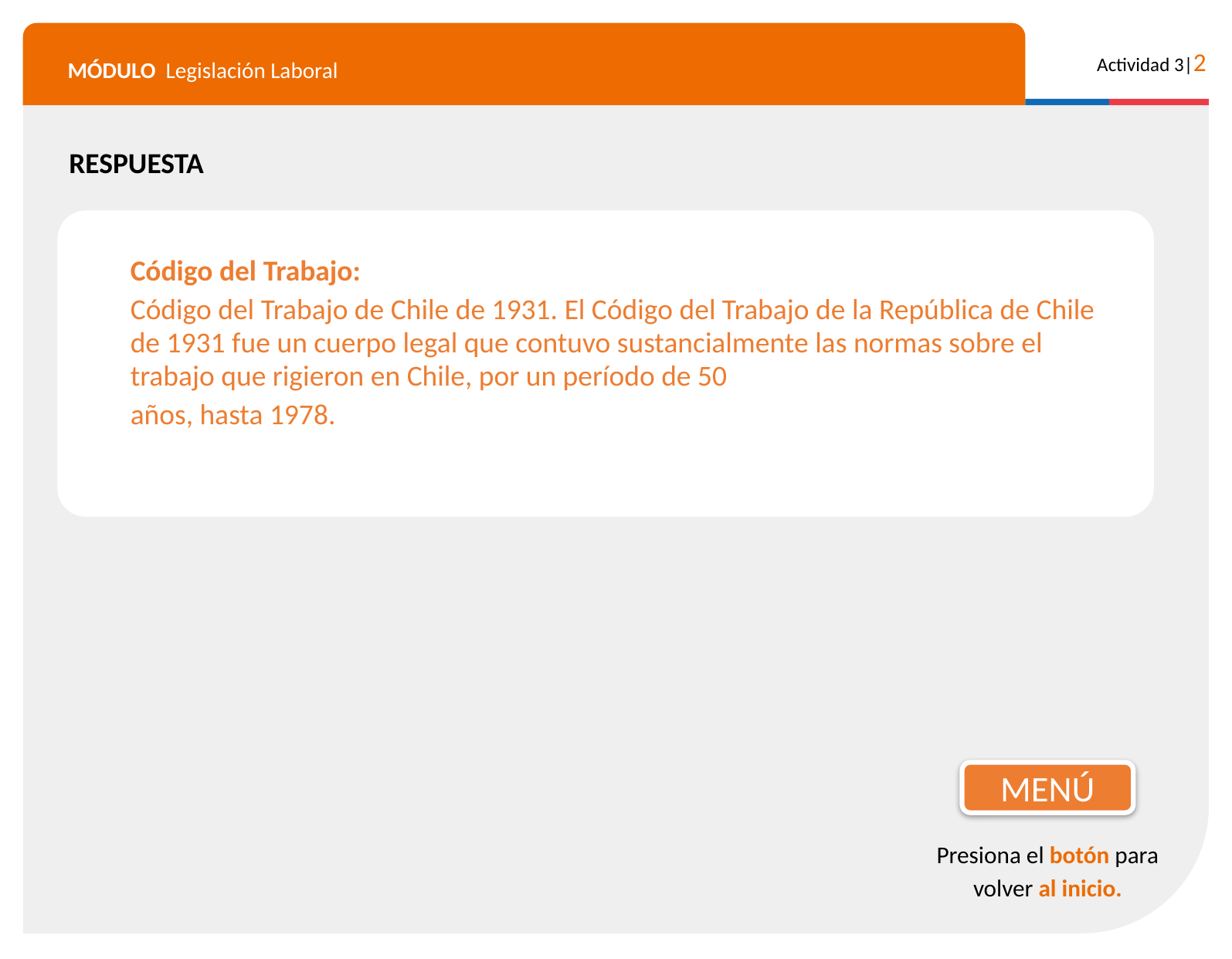

RESPUESTA

Código del Trabajo:
Código del Trabajo de Chile de 1931. El Código del Trabajo de la República de Chile de 1931 fue un cuerpo legal que contuvo sustancialmente las normas sobre el trabajo que rigieron en Chile, por un período de 50
años, hasta 1978.

MENÚ
Presiona el botón para volver al inicio.